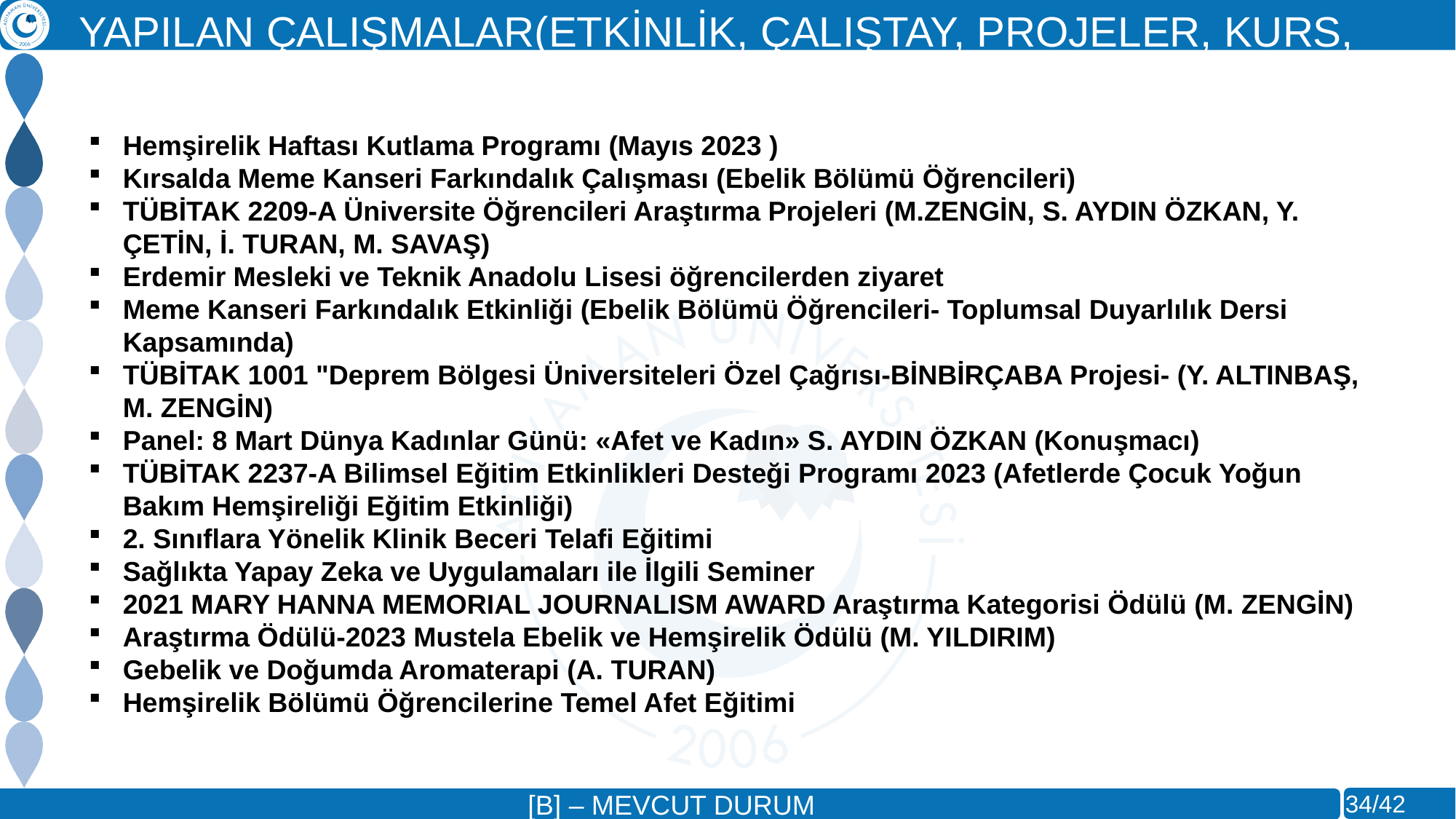

YAPILAN ÇALIŞMALAR(ETKİNLİK, ÇALIŞTAY, PROJELER, KURS, SEMİNER VB.)
Hemşirelik Haftası Kutlama Programı (Mayıs 2023 )
Kırsalda Meme Kanseri Farkındalık Çalışması (Ebelik Bölümü Öğrencileri)
TÜBİTAK 2209-A Üniversite Öğrencileri Araştırma Projeleri (M.ZENGİN, S. AYDIN ÖZKAN, Y. ÇETİN, İ. TURAN, M. SAVAŞ)
Erdemir Mesleki ve Teknik Anadolu Lisesi öğrencilerden ziyaret
Meme Kanseri Farkındalık Etkinliği (Ebelik Bölümü Öğrencileri- Toplumsal Duyarlılık Dersi Kapsamında)
TÜBİTAK 1001 "Deprem Bölgesi Üniversiteleri Özel Çağrısı-BİNBİRÇABA Projesi- (Y. ALTINBAŞ, M. ZENGİN)
Panel: 8 Mart Dünya Kadınlar Günü: «Afet ve Kadın» S. AYDIN ÖZKAN (Konuşmacı)
TÜBİTAK 2237-A Bilimsel Eğitim Etkinlikleri Desteği Programı 2023 (Afetlerde Çocuk Yoğun Bakım Hemşireliği Eğitim Etkinliği)
2. Sınıflara Yönelik Klinik Beceri Telafi Eğitimi
Sağlıkta Yapay Zeka ve Uygulamaları ile İlgili Seminer
2021 MARY HANNA MEMORIAL JOURNALISM AWARD Araştırma Kategorisi Ödülü (M. ZENGİN)
Araştırma Ödülü-2023 Mustela Ebelik ve Hemşirelik Ödülü (M. YILDIRIM)
Gebelik ve Doğumda Aromaterapi (A. TURAN)
Hemşirelik Bölümü Öğrencilerine Temel Afet Eğitimi
[B] – MEVCUT DURUM